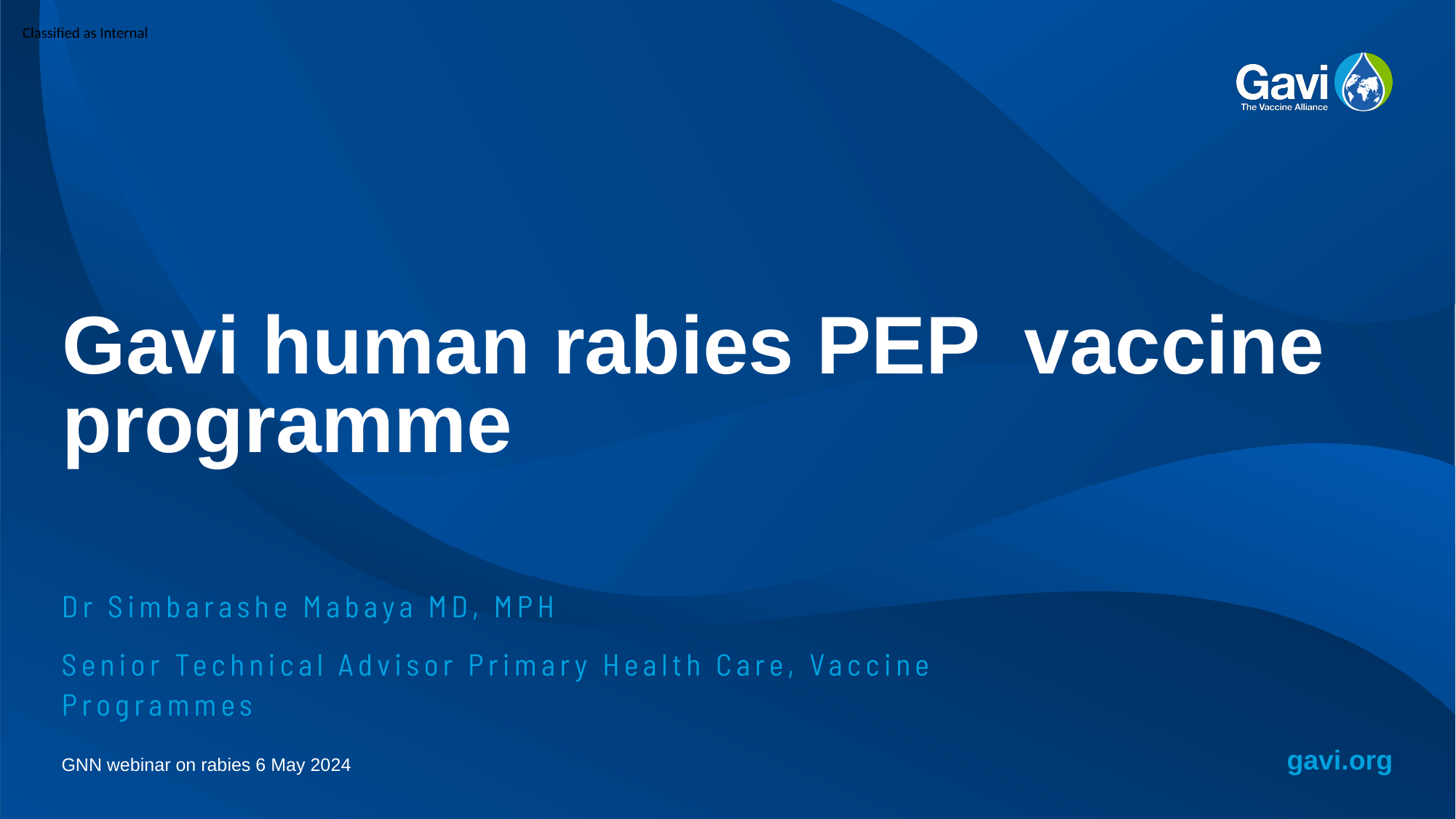

# Gavi human rabies PEP  vaccine programme
Dr Simbarashe Mabaya MD, MPH
Senior Technical Advisor Primary Health Care, Vaccine Programmes
GNN webinar on rabies 6 May 2024